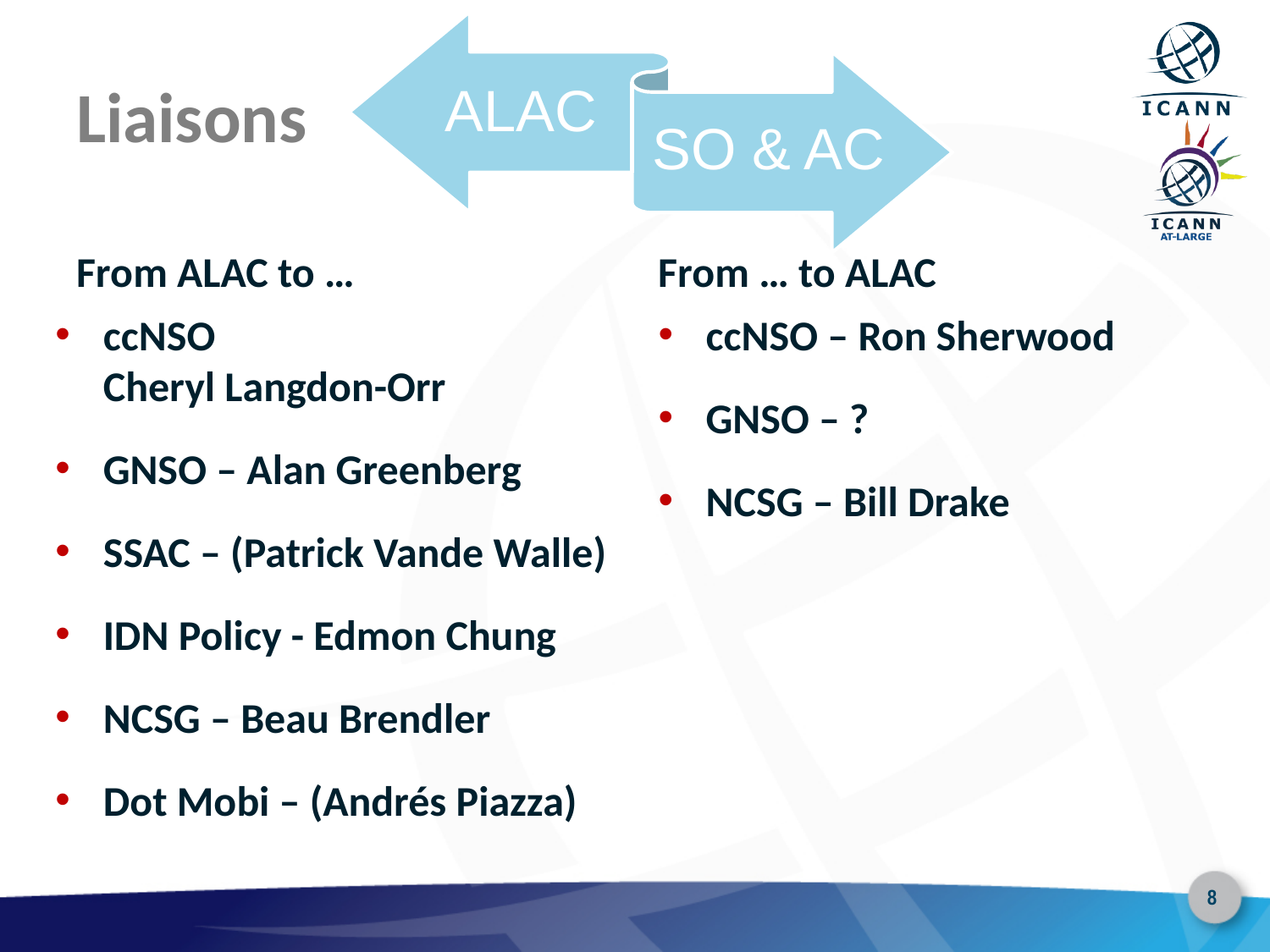

ALAC
SO & AC
# Liaisons
From ALAC to …
From … to ALAC
ccNSO
Cheryl Langdon-Orr
GNSO – Alan Greenberg
SSAC – (Patrick Vande Walle)
IDN Policy - Edmon Chung
NCSG – Beau Brendler
Dot Mobi – (Andrés Piazza)

ccNSO – Ron Sherwood
GNSO – ?
NCSG – Bill Drake